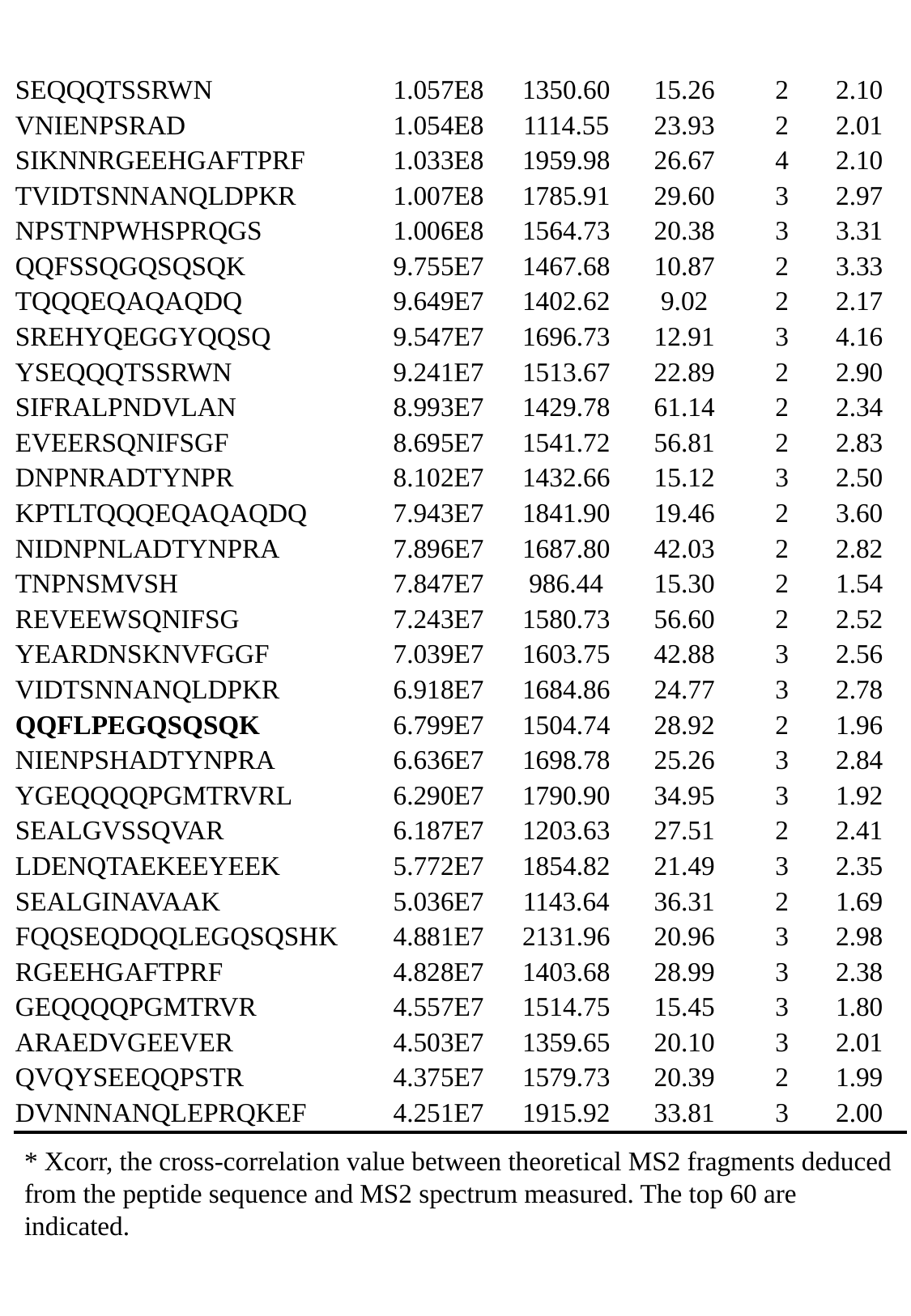

| SEQQQTSSRWN | 1.057E8 | 1350.60 | 15.26 | 2 | 2.10 |
| --- | --- | --- | --- | --- | --- |
| VNIENPSRAD | 1.054E8 | 1114.55 | 23.93 | 2 | 2.01 |
| SIKNNRGEEHGAFTPRF | 1.033E8 | 1959.98 | 26.67 | 4 | 2.10 |
| TVIDTSNNANQLDPKR | 1.007E8 | 1785.91 | 29.60 | 3 | 2.97 |
| NPSTNPWHSPRQGS | 1.006E8 | 1564.73 | 20.38 | 3 | 3.31 |
| QQFSSQGQSQSQK | 9.755E7 | 1467.68 | 10.87 | 2 | 3.33 |
| TQQQEQAQAQDQ | 9.649E7 | 1402.62 | 9.02 | 2 | 2.17 |
| SREHYQEGGYQQSQ | 9.547E7 | 1696.73 | 12.91 | 3 | 4.16 |
| YSEQQQTSSRWN | 9.241E7 | 1513.67 | 22.89 | 2 | 2.90 |
| SIFRALPNDVLAN | 8.993E7 | 1429.78 | 61.14 | 2 | 2.34 |
| EVEERSQNIFSGF | 8.695E7 | 1541.72 | 56.81 | 2 | 2.83 |
| DNPNRADTYNPR | 8.102E7 | 1432.66 | 15.12 | 3 | 2.50 |
| KPTLTQQQEQAQAQDQ | 7.943E7 | 1841.90 | 19.46 | 2 | 3.60 |
| NIDNPNLADTYNPRA | 7.896E7 | 1687.80 | 42.03 | 2 | 2.82 |
| TNPNSMVSH | 7.847E7 | 986.44 | 15.30 | 2 | 1.54 |
| REVEEWSQNIFSG | 7.243E7 | 1580.73 | 56.60 | 2 | 2.52 |
| YEARDNSKNVFGGF | 7.039E7 | 1603.75 | 42.88 | 3 | 2.56 |
| VIDTSNNANQLDPKR | 6.918E7 | 1684.86 | 24.77 | 3 | 2.78 |
| QQFLPEGQSQSQK | 6.799E7 | 1504.74 | 28.92 | 2 | 1.96 |
| NIENPSHADTYNPRA | 6.636E7 | 1698.78 | 25.26 | 3 | 2.84 |
| YGEQQQQPGMTRVRL | 6.290E7 | 1790.90 | 34.95 | 3 | 1.92 |
| SEALGVSSQVAR | 6.187E7 | 1203.63 | 27.51 | 2 | 2.41 |
| LDENQTAEKEEYEEK | 5.772E7 | 1854.82 | 21.49 | 3 | 2.35 |
| SEALGINAVAAK | 5.036E7 | 1143.64 | 36.31 | 2 | 1.69 |
| FQQSEQDQQLEGQSQSHK | 4.881E7 | 2131.96 | 20.96 | 3 | 2.98 |
| RGEEHGAFTPRF | 4.828E7 | 1403.68 | 28.99 | 3 | 2.38 |
| GEQQQQPGMTRVR | 4.557E7 | 1514.75 | 15.45 | 3 | 1.80 |
| ARAEDVGEEVER | 4.503E7 | 1359.65 | 20.10 | 3 | 2.01 |
| QVQYSEEQQPSTR | 4.375E7 | 1579.73 | 20.39 | 2 | 1.99 |
| DVNNNANQLEPRQKEF | 4.251E7 | 1915.92 | 33.81 | 3 | 2.00 |
* Xcorr, the cross-correlation value between theoretical MS2 fragments deduced from the peptide sequence and MS2 spectrum measured. The top 60 are indicated.